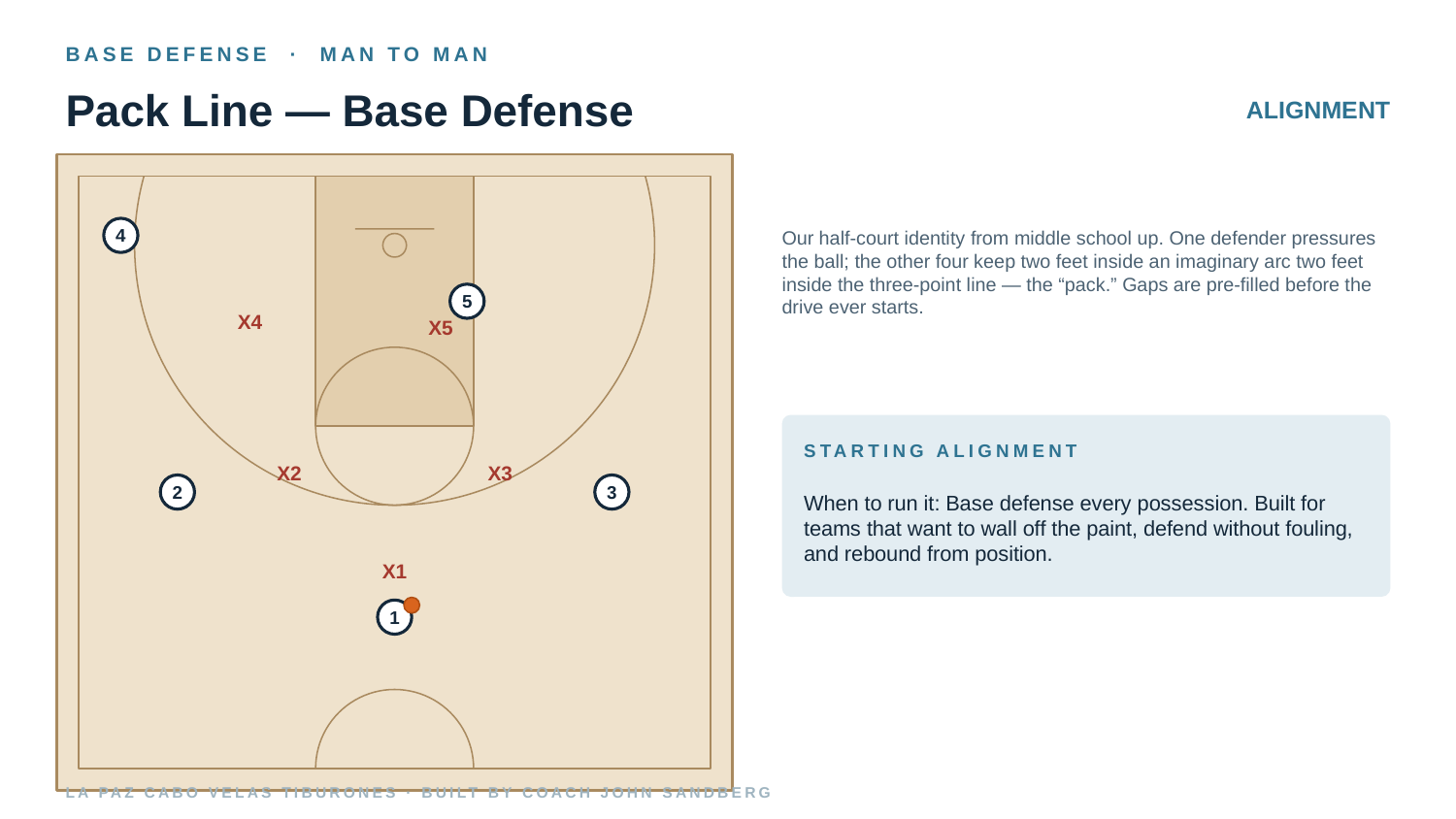

BASE DEFENSE  ·  MAN TO MAN
Pack Line — Base Defense
ALIGNMENT

Our half-court identity from middle school up. One defender pressures the ball; the other four keep two feet inside an imaginary arc two feet inside the three-point line — the “pack.” Gaps are pre-filled before the drive ever starts.

4

5
X4
X5

STARTING ALIGNMENT
X2
X3
When to run it: Base defense every possession. Built for teams that want to wall off the paint, defend without fouling, and rebound from position.

2

3
X1

1

LA PAZ CABO VELAS TIBURONES · BUILT BY COACH JOHN SANDBERG